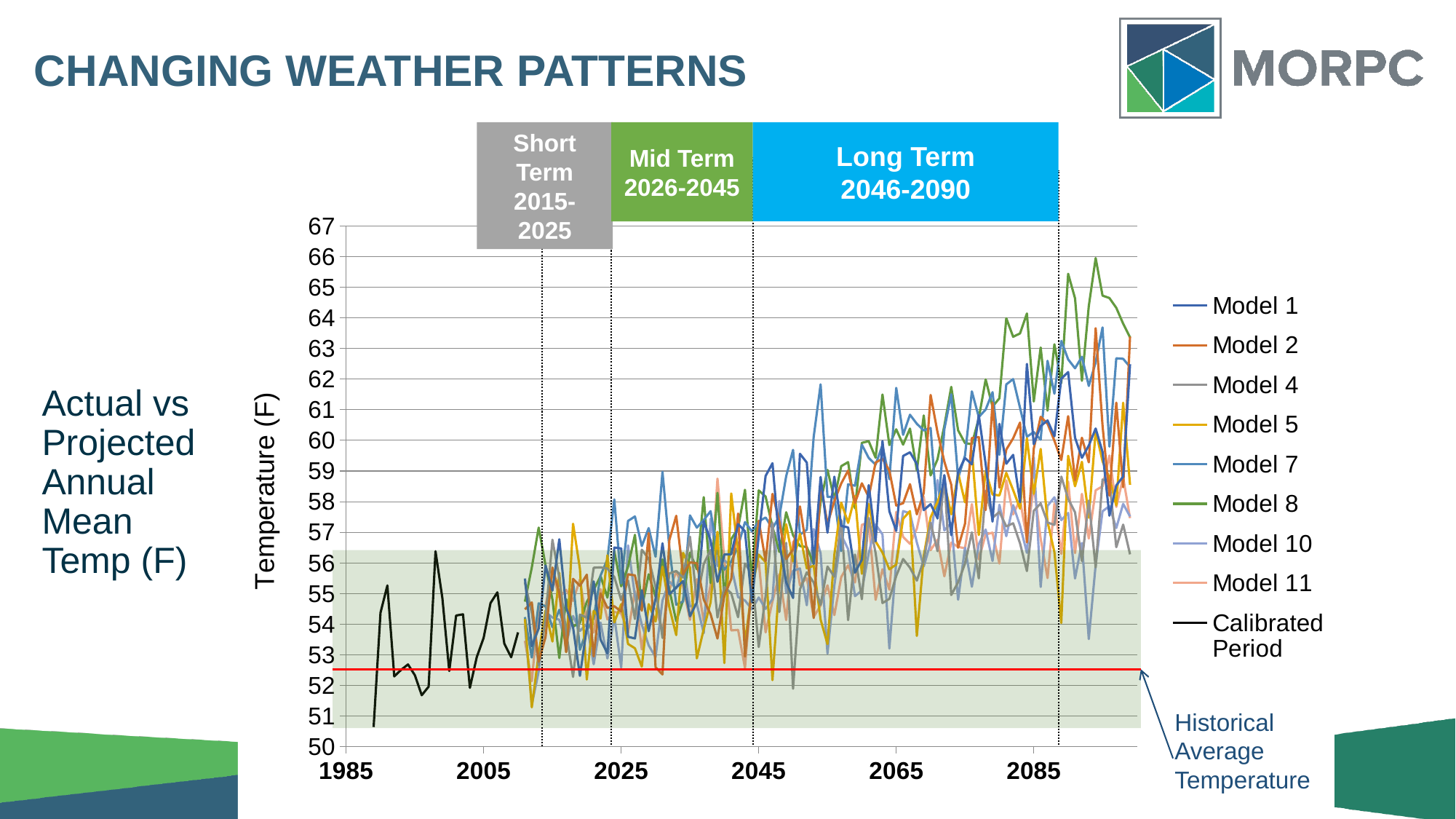

# CHANGING WEATHER PATTERNS
Short Term
2015-2025
Long Term
2046-2090
Mid Term
2026-2045

### Chart

| Category |  |  |  |  |  |  |  |  |  |
|---|---|---|---|---|---|---|---|---|---|
Historical Average Temperature

SUSTAINING SCIOTO – Mid-Ohio Regional Planning Commission
Actual vs Projected
Annual
Mean
Temp (F)